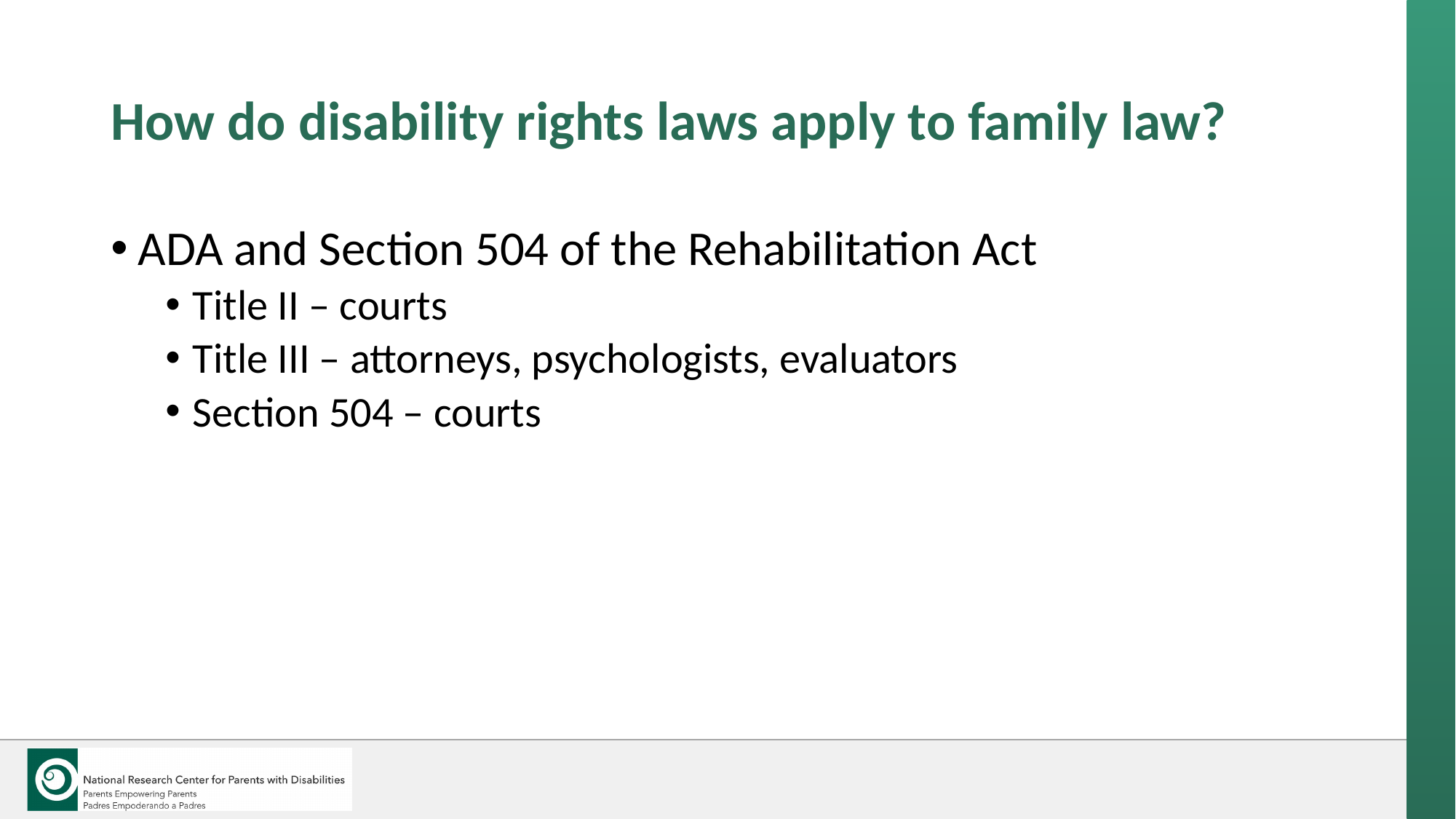

# How do disability rights laws apply to family law?
ADA and Section 504 of the Rehabilitation Act
Title II – courts
Title III – attorneys, psychologists, evaluators
Section 504 – courts